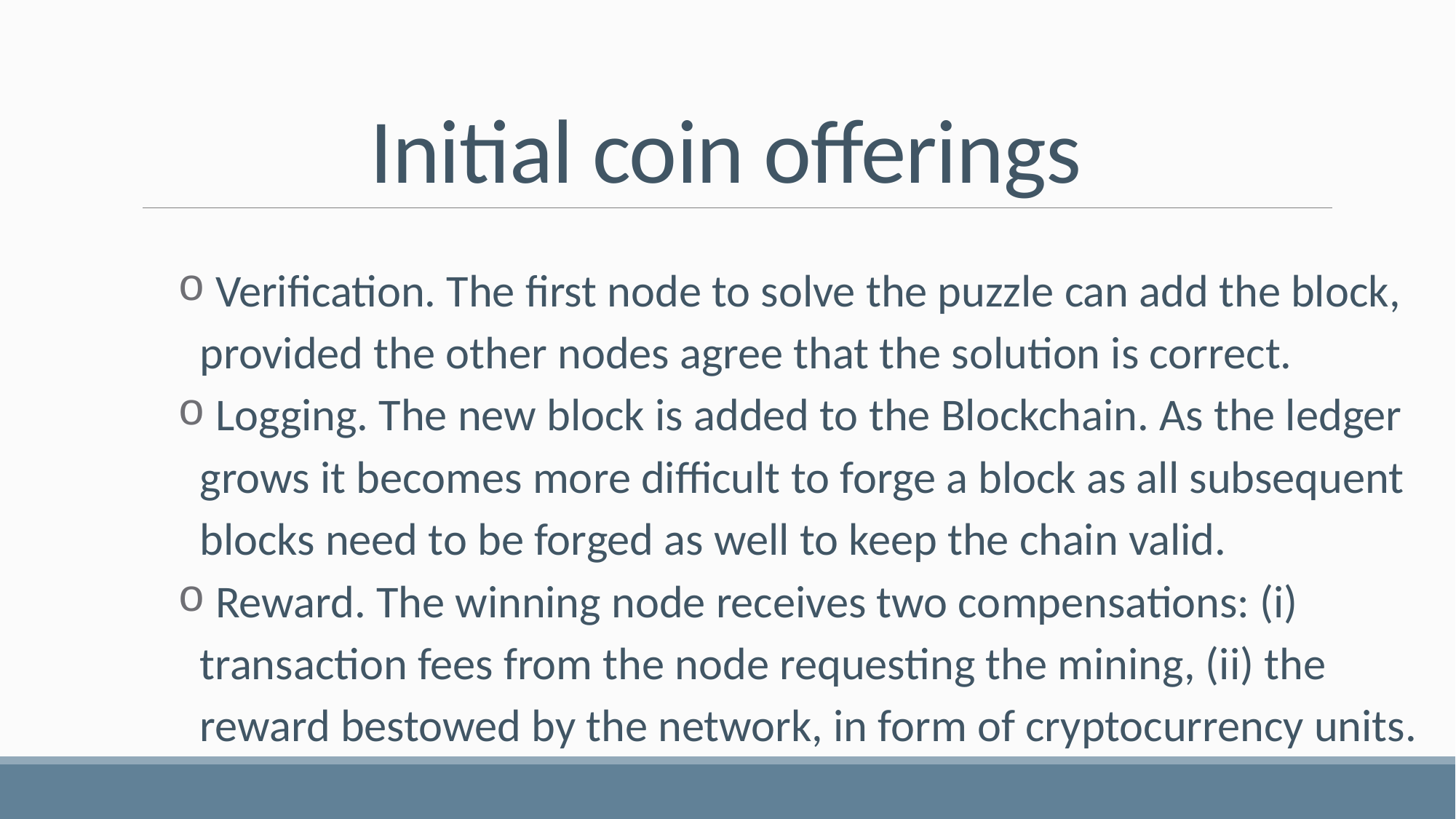

# Initial coin offerings
 Verification. The first node to solve the puzzle can add the block, provided the other nodes agree that the solution is correct.
 Logging. The new block is added to the Blockchain. As the ledger grows it becomes more difficult to forge a block as all subsequent blocks need to be forged as well to keep the chain valid.
 Reward. The winning node receives two compensations: (i) transaction fees from the node requesting the mining, (ii) the reward bestowed by the network, in form of cryptocurrency units.